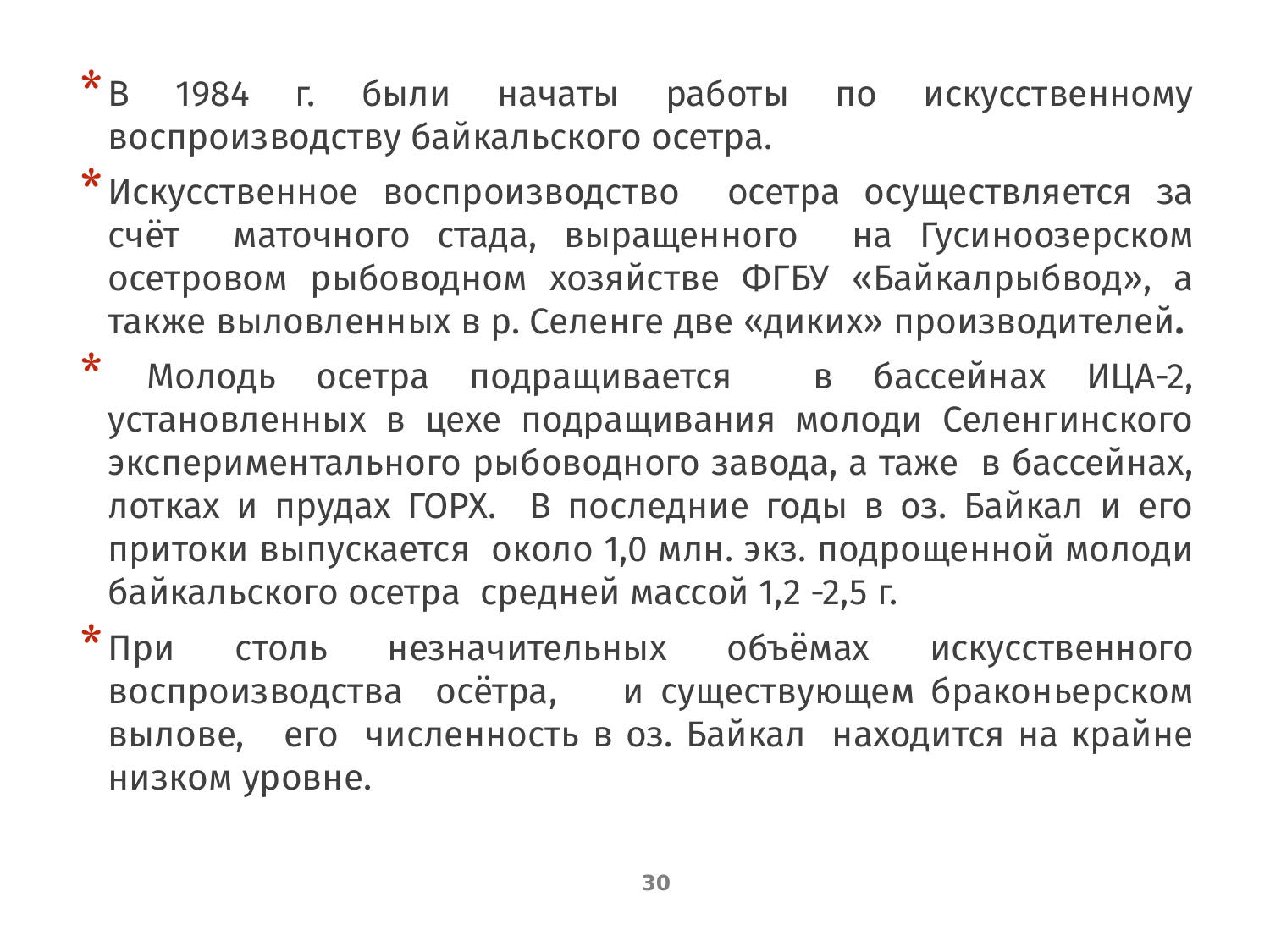

# В 1984 г. были начаты работы по искусственному воспроизводству байкальского осетра.
Искусственное воспроизводство  осетра осуществляется за счёт  маточного стада, выращенного  на Гусиноозерском осетровом рыбоводном хозяйстве ФГБУ «Байкалрыбвод», а также выловленных в р. Селенге две «диких» производителей.
 Молодь осетра подращивается  в бассейнах ИЦА-2, установленных в цехе подращивания молоди Селенгинского экспериментального рыбоводного завода, а таже  в бассейнах, лотках и прудах ГОРХ.  В последние годы в оз. Байкал и его притоки выпускается  около 1,0 млн. экз. подрощенной молоди байкальского осетра  средней массой 1,2 -2,5 г.
При столь незначительных объёмах искусственного воспроизводства  осётра,    и существующем браконьерском вылове,   его  численность в оз. Байкал  находится на крайне низком уровне.

30